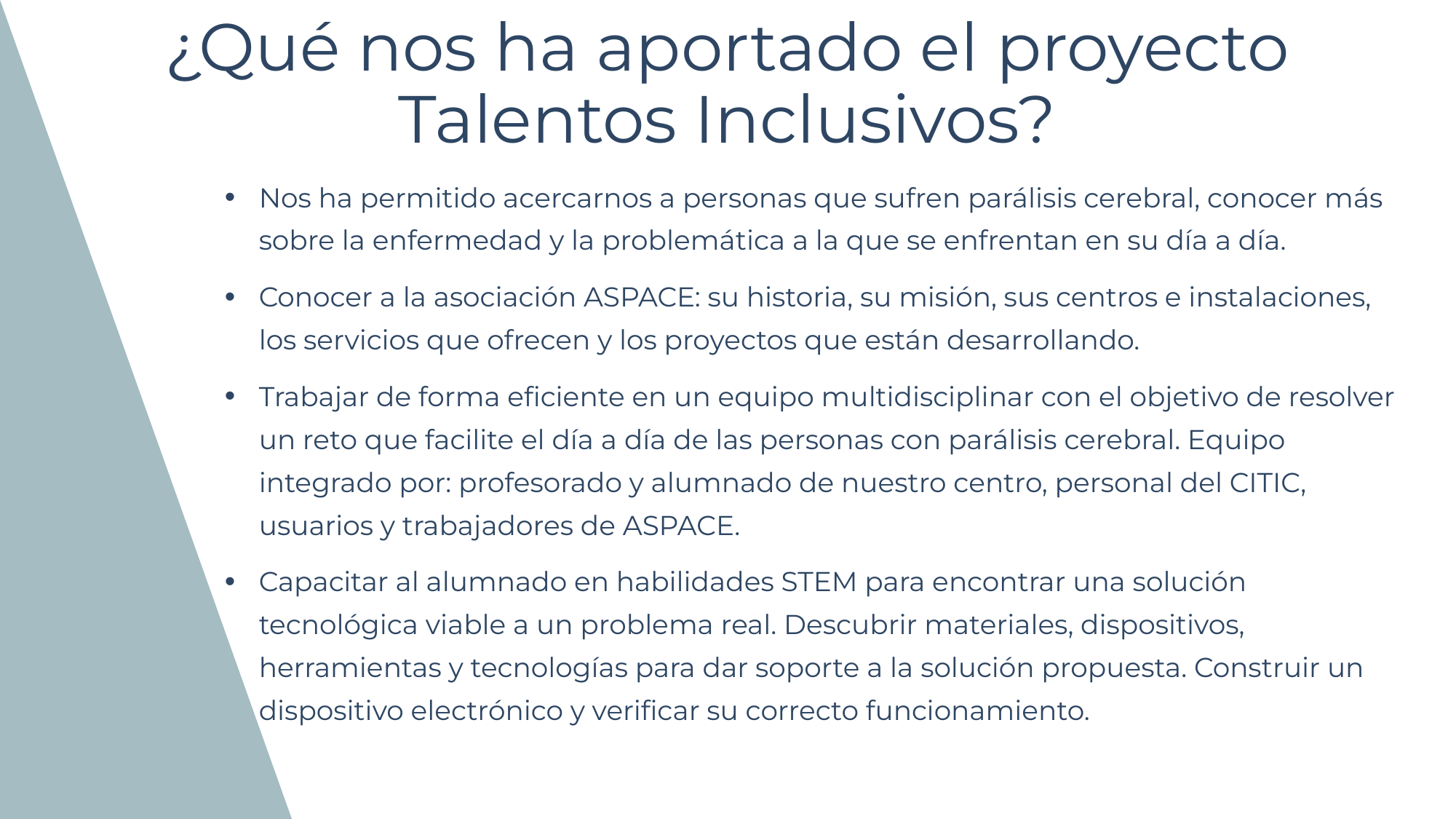

¿Qué nos ha aportado el proyecto Talentos Inclusivos?
Nos ha permitido acercarnos a personas que sufren parálisis cerebral, conocer más sobre la enfermedad y la problemática a la que se enfrentan en su día a día.
Conocer a la asociación ASPACE: su historia, su misión, sus centros e instalaciones, los servicios que ofrecen y los proyectos que están desarrollando.
Trabajar de forma eficiente en un equipo multidisciplinar con el objetivo de resolver un reto que facilite el día a día de las personas con parálisis cerebral. Equipo integrado por: profesorado y alumnado de nuestro centro, personal del CITIC, usuarios y trabajadores de ASPACE.
Capacitar al alumnado en habilidades STEM para encontrar una solución tecnológica viable a un problema real. Descubrir materiales, dispositivos, herramientas y tecnologías para dar soporte a la solución propuesta. Construir un dispositivo electrónico y verificar su correcto funcionamiento.